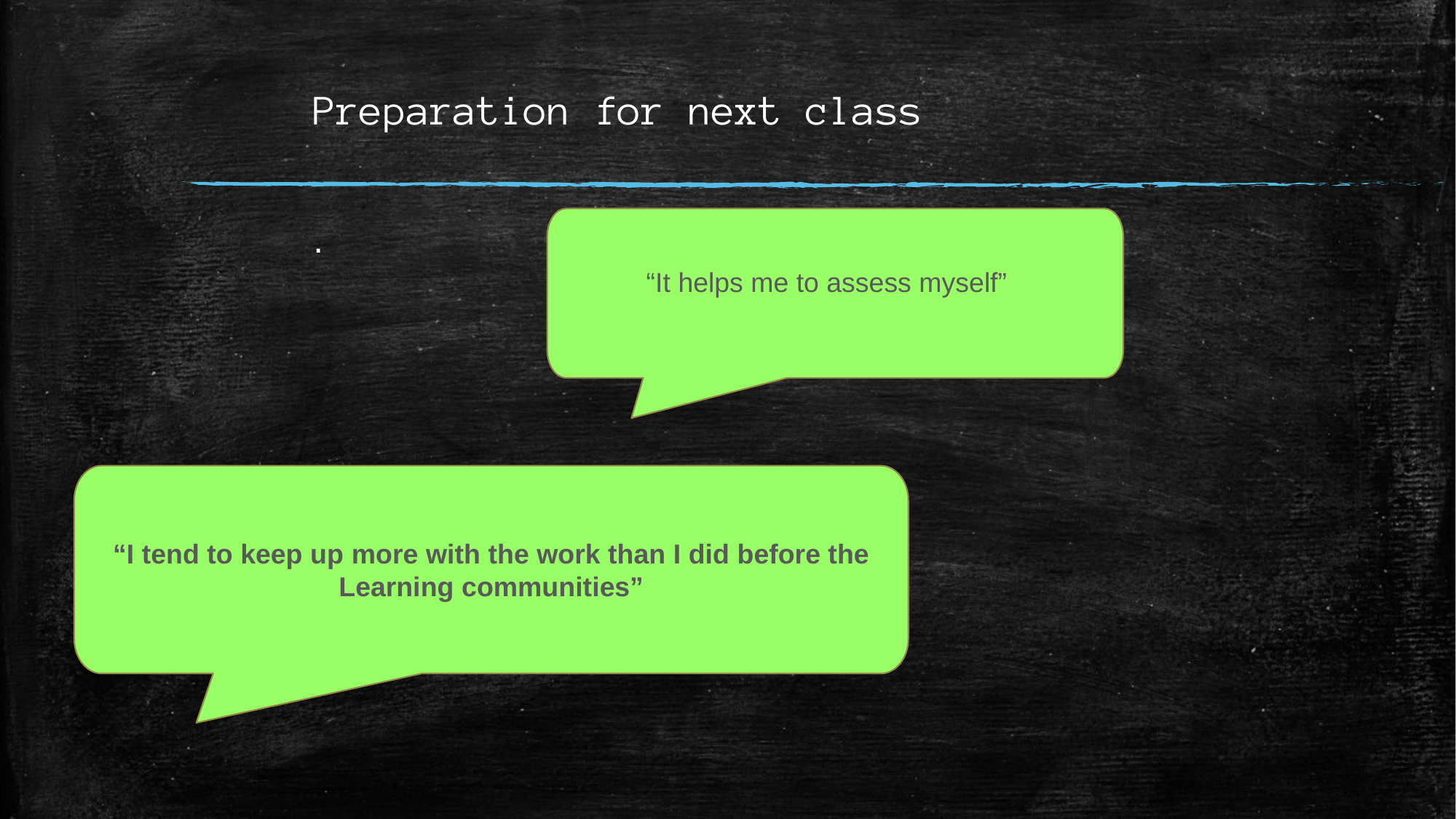

# Preparation for next class

.
“It helps me to assess myself”

“I tend to keep up more with the work than I did before the Learning communities”